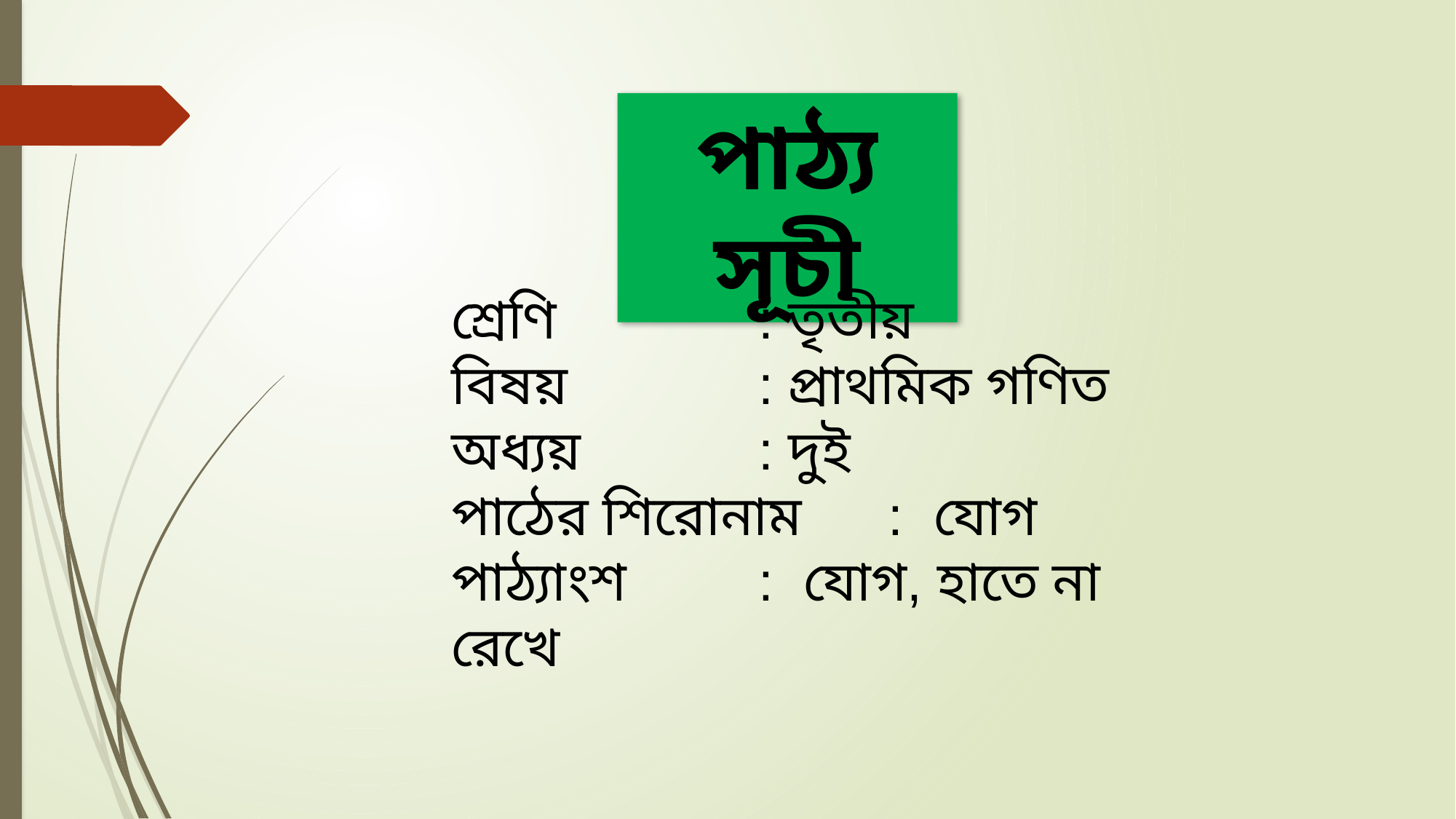

পাঠ্য সূচী
শ্রেণি	: তৃতীয়
বিষয়	: প্রাথমিক গণিত
অধ্যয়	: দুই
পাঠের শিরোনাম	:  যোগ
পাঠ্যাংশ	:  যোগ, হাতে না রেখে